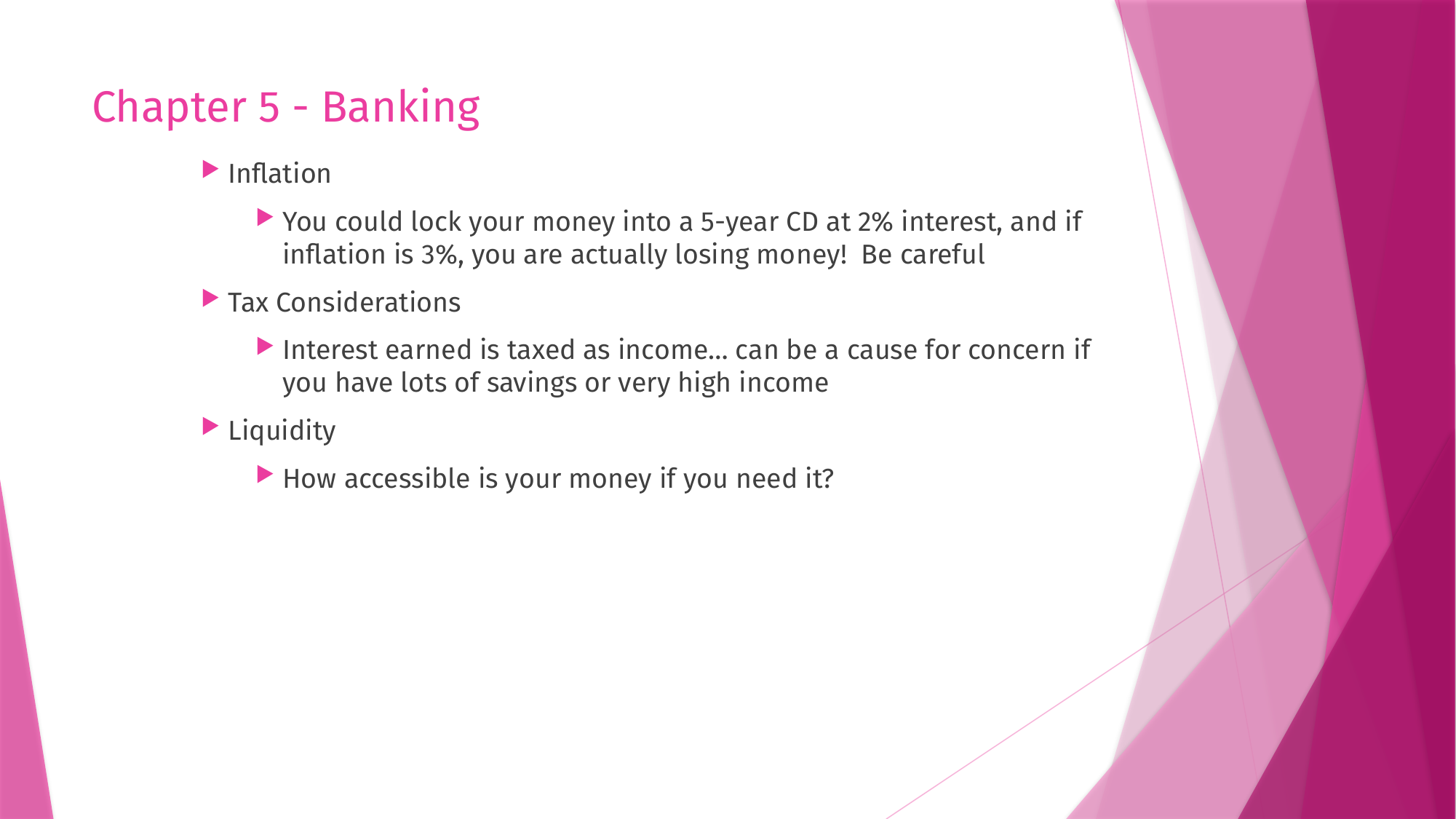

# Chapter 5 - Banking
Inflation
You could lock your money into a 5-year CD at 2% interest, and if inflation is 3%, you are actually losing money!  Be careful
Tax Considerations
Interest earned is taxed as income… can be a cause for concern if you have lots of savings or very high income
Liquidity
How accessible is your money if you need it?